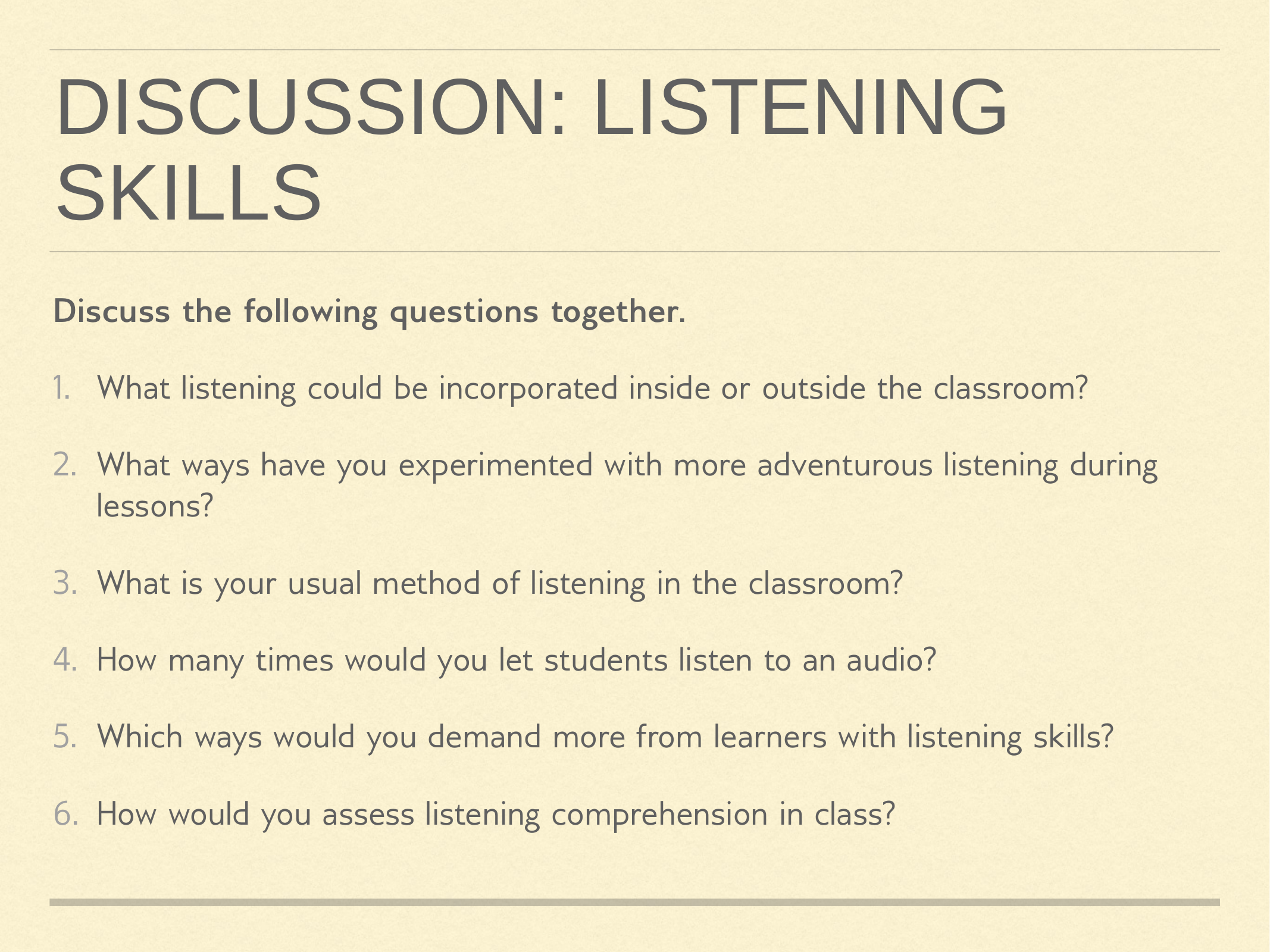

# Discussion: listening skills
Discuss the following questions together.
What listening could be incorporated inside or outside the classroom?
What ways have you experimented with more adventurous listening during lessons?
What is your usual method of listening in the classroom?
How many times would you let students listen to an audio?
Which ways would you demand more from learners with listening skills?
How would you assess listening comprehension in class?